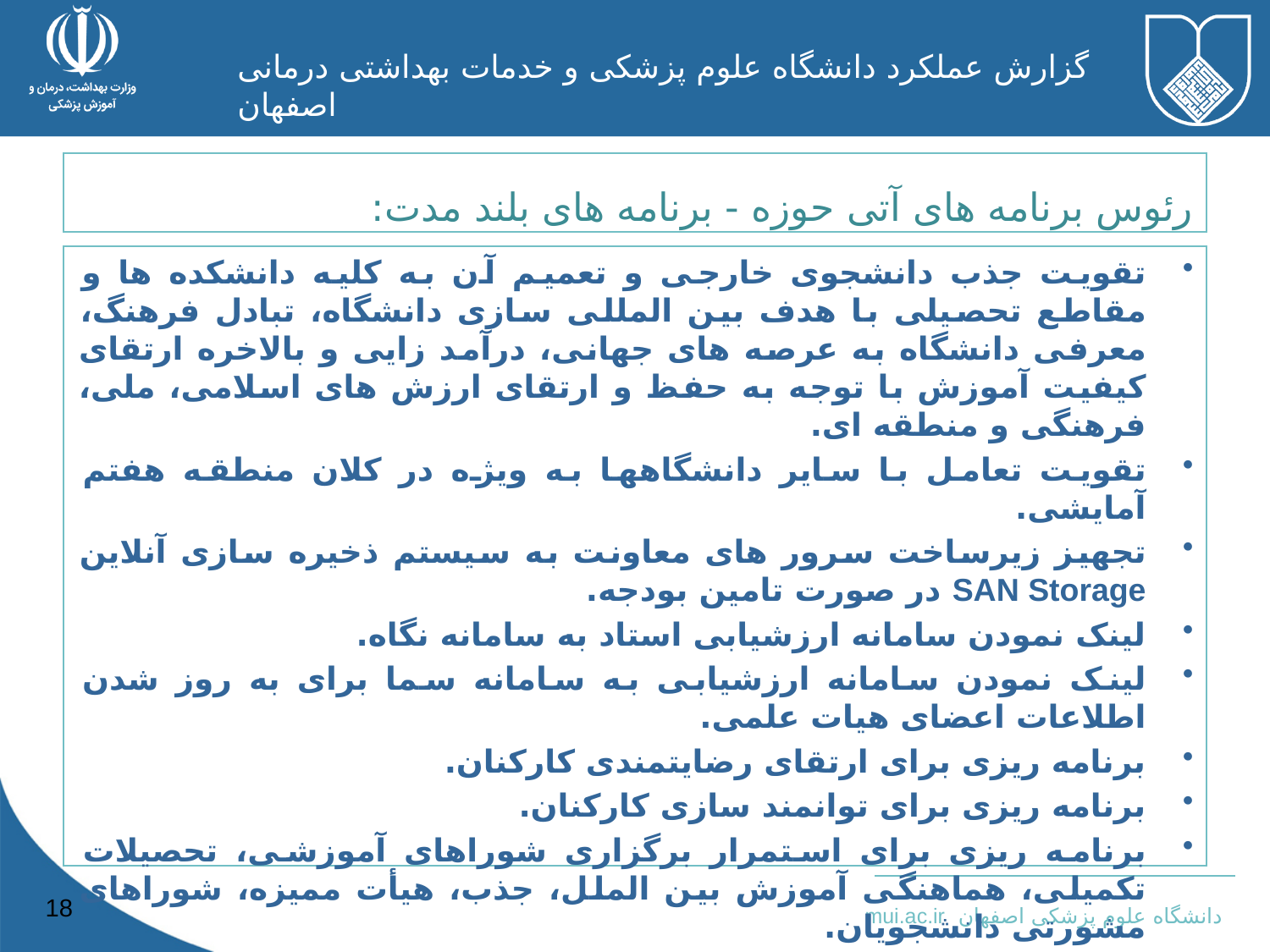

رئوس برنامه های آتی حوزه - برنامه های بلند مدت:

تقویت جذب دانشجوی خارجی و تعمیم آن به کلیه دانشکده ها و مقاطع تحصیلی با هدف بین المللی سازی دانشگاه، تبادل فرهنگ، معرفی دانشگاه به عرصه های جهانی، درآمد زایی و بالاخره ارتقای کیفیت آموزش با توجه به حفظ و ارتقای ارزش های اسلامی، ملی، فرهنگی و منطقه ای.
تقویت تعامل با سایر دانشگاهها به ویژه در کلان منطقه هفتم آمایشی.
تجهیز زیرساخت سرور های معاونت به سیستم ذخیره سازی آنلاین SAN Storage در صورت تامین بودجه.
لینک نمودن سامانه ارزشیابی استاد به سامانه نگاه.
لینک نمودن سامانه ارزشیابی به سامانه سما برای به روز شدن اطلاعات اعضای هیات علمی.
برنامه ریزی برای ارتقای رضایتمندی کارکنان.
برنامه ریزی برای توانمند سازی کارکنان.
برنامه ریزی برای استمرار برگزاری شوراهای آموزشی، تحصیلات تکمیلی، هماهنگی آموزش بین الملل، جذب، هیأت ممیزه، شوراهای مشورتی دانشجویان.

18